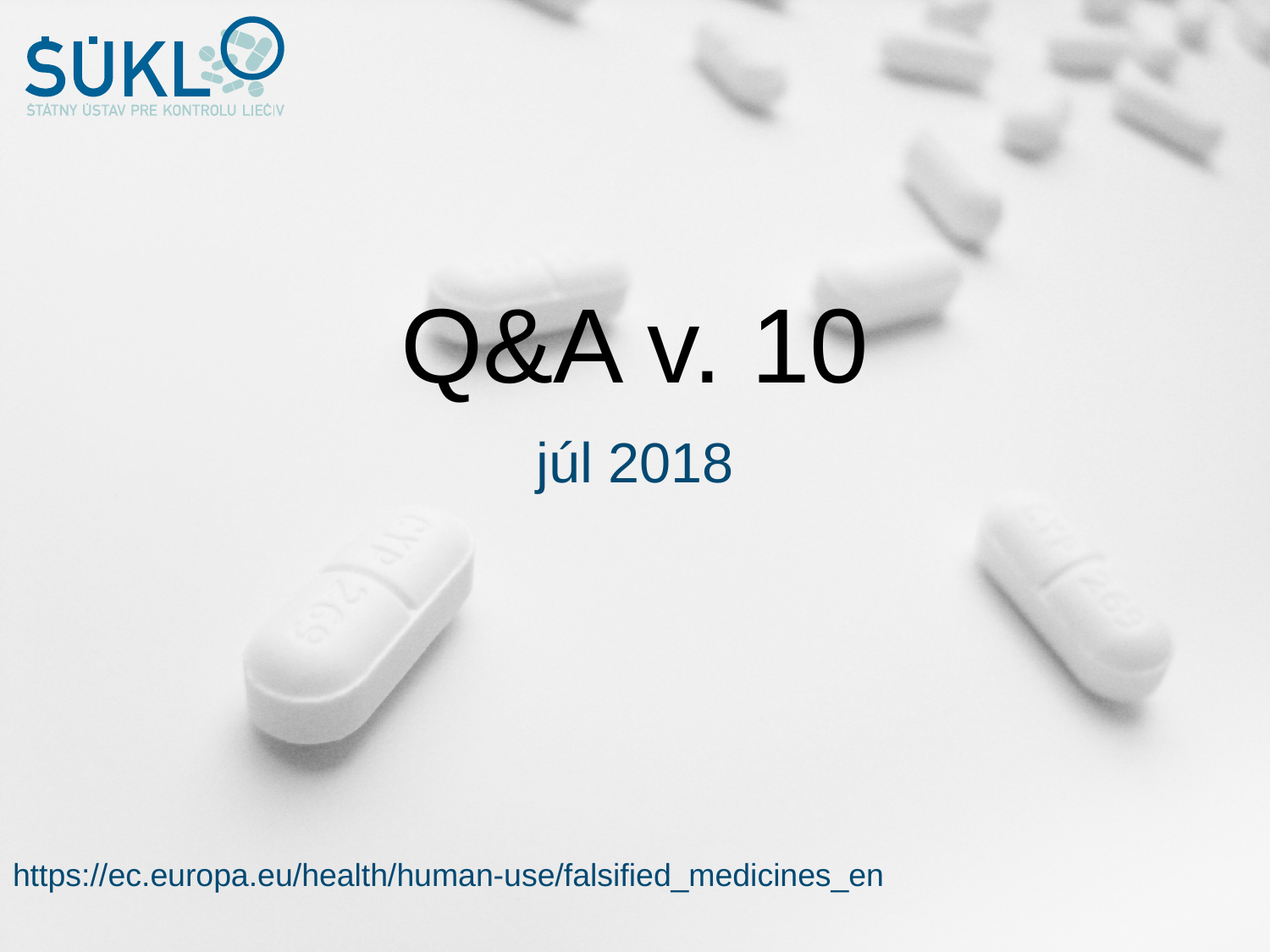

# Q&A v. 10
júl 2018

https://ec.europa.eu/health/human-use/falsified_medicines_en